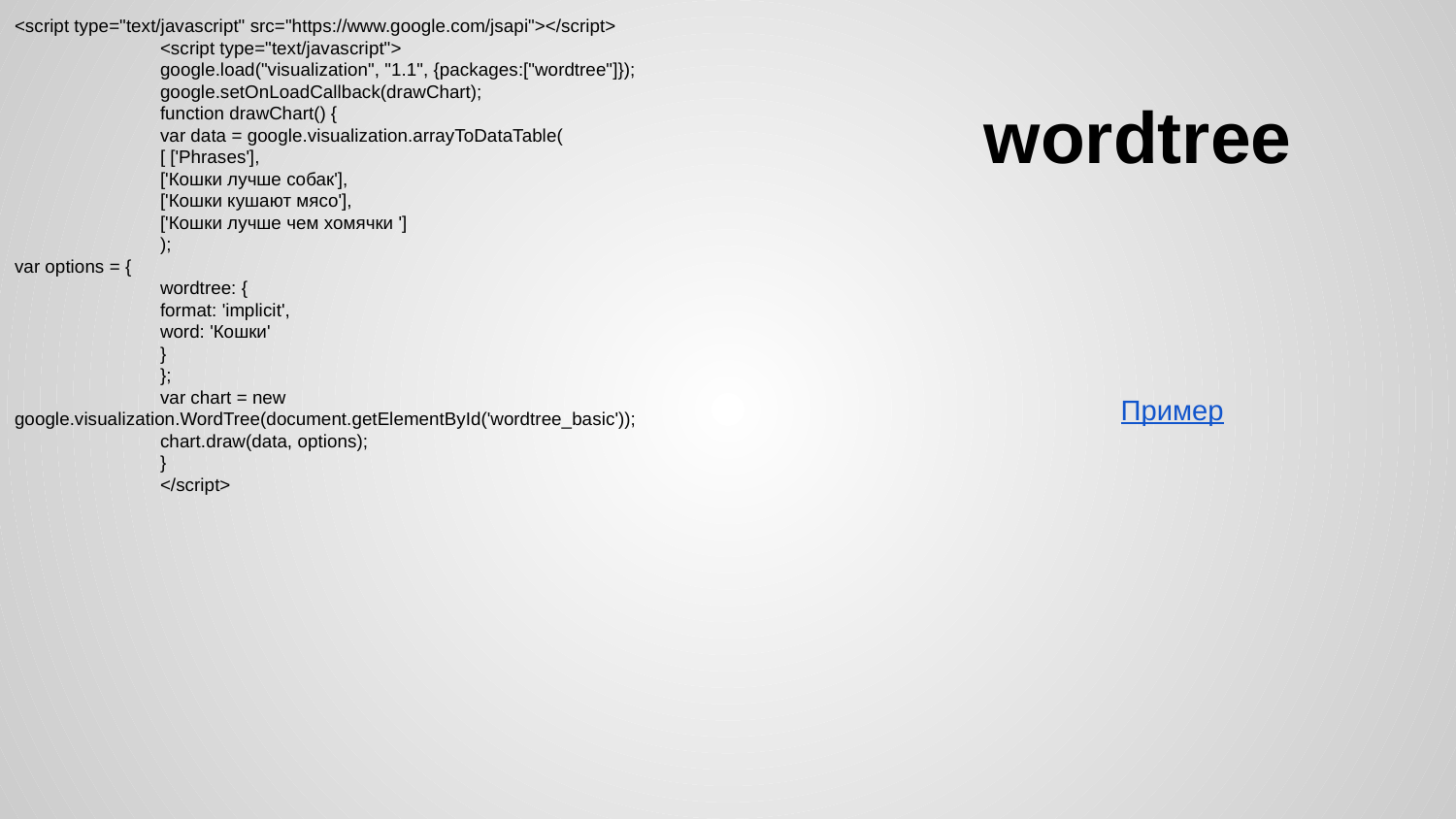

<script type="text/javascript" src="https://www.google.com/jsapi"></script>
	<script type="text/javascript">
  	google.load("visualization", "1.1", {packages:["wordtree"]});
  	google.setOnLoadCallback(drawChart);
  	function drawChart() {
    	var data = google.visualization.arrayToDataTable(
      	[ ['Phrases'],
        	['Кошки лучше собак'],
        	['Кошки кушают мясо'],
        	['Кошки лучше чем хомячки ']
    	);
var options = {
      	wordtree: {
        	format: 'implicit',
        	word: 'Кошки'
      	}
    	};
    	var chart = new google.visualization.WordTree(document.getElementById('wordtree_basic'));
    	chart.draw(data, options);
  	}
	</script>
# wordtree
Пример